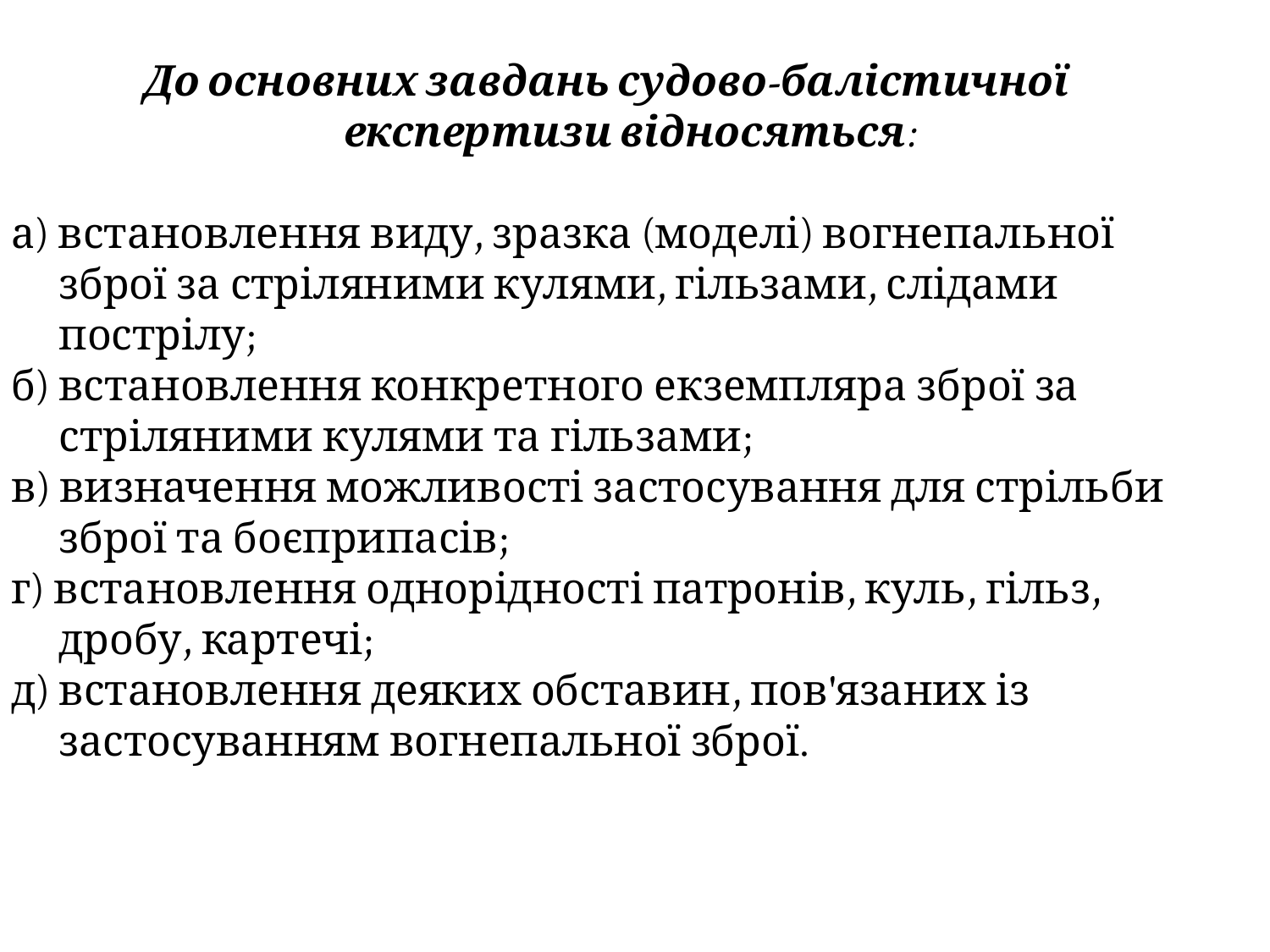

До основних завдань судово-балістичної експертизи відносяться:

а) встановлення виду, зразка (моделі) вогнепальної зброї за стріляними кулями, гільзами, слідами пострілу;
б) встановлення конкретного екземпляра зброї за стріляними кулями та гільзами;
в) визначення можливості застосування для стрільби зброї та боєприпасів;
г) встановлення однорідності патронів, куль, гільз, дробу, картечі;
д) встановлення деяких обставин, пов'язаних із застосуванням вогнепальної зброї.